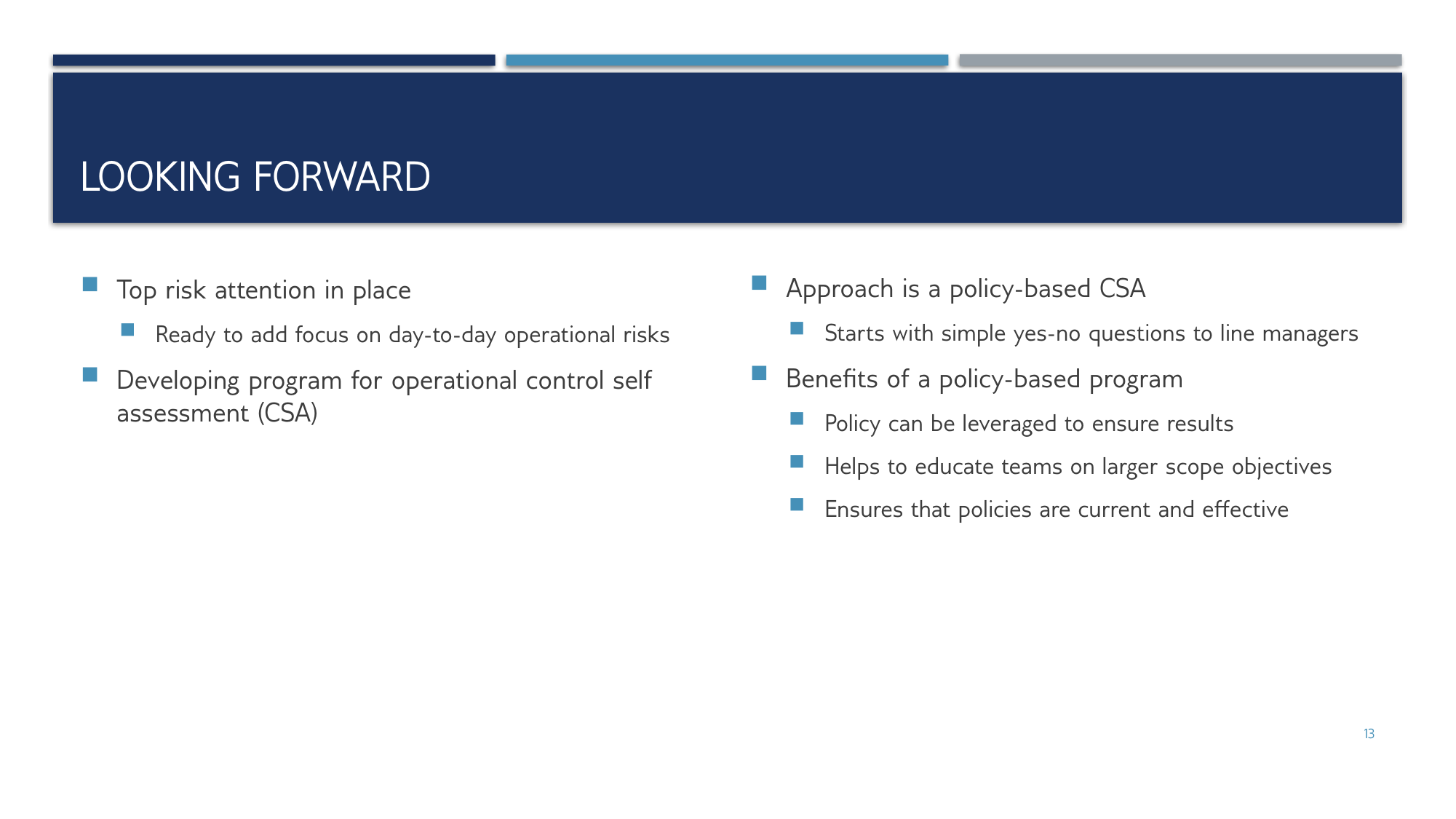

# Looking forward
Approach is a policy-based CSA
Starts with simple yes-no questions to line managers
Benefits of a policy-based program
Policy can be leveraged to ensure results
Helps to educate teams on larger scope objectives
Ensures that policies are current and effective
Top risk attention in place
Ready to add focus on day-to-day operational risks
Developing program for operational control self assessment (CSA)
13